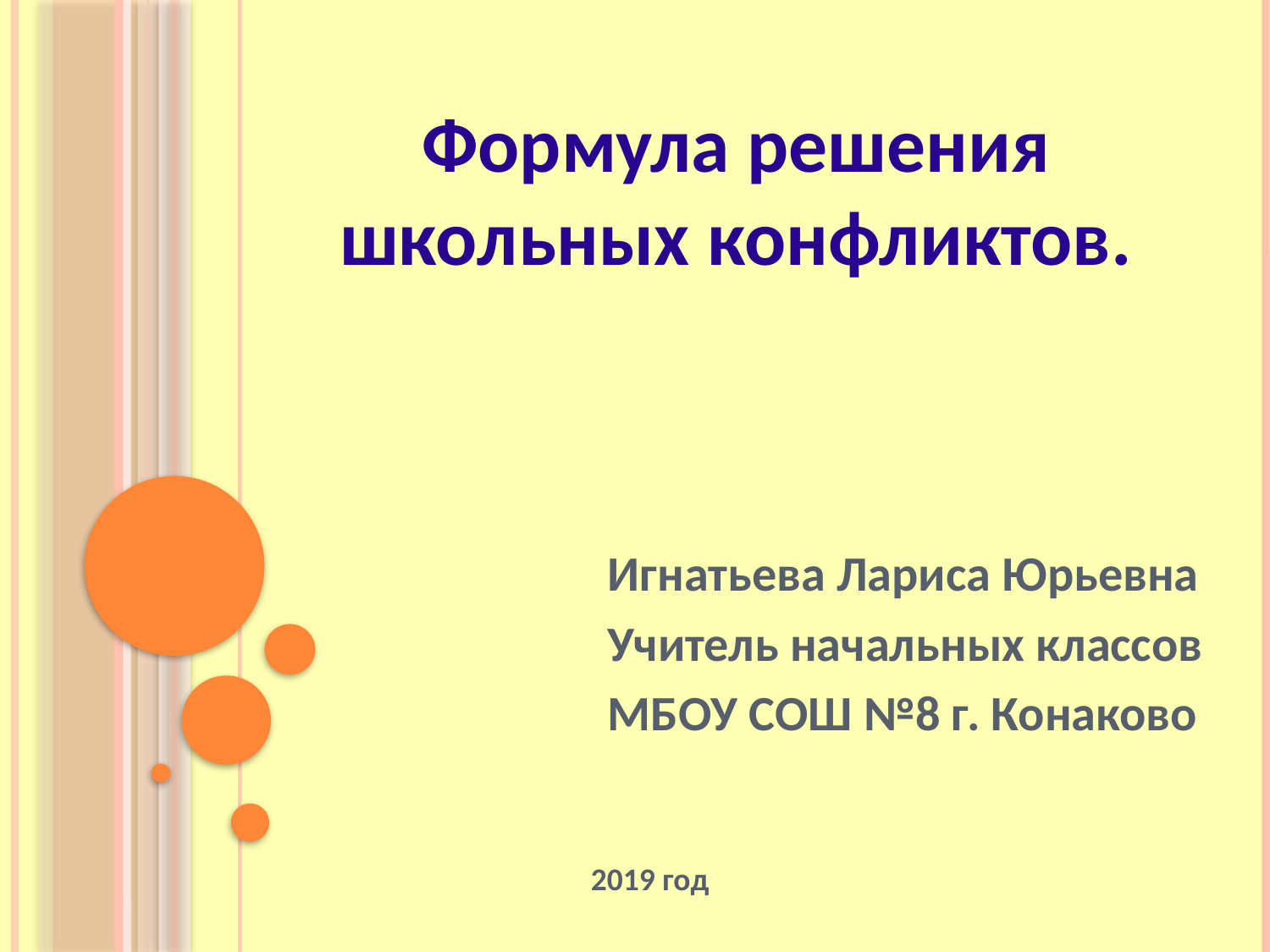

# Формула решения школьных конфликтов.
Игнатьева Лариса Юрьевна
Учитель начальных классов
МБОУ СОШ №8 г. Конаково
2019 год